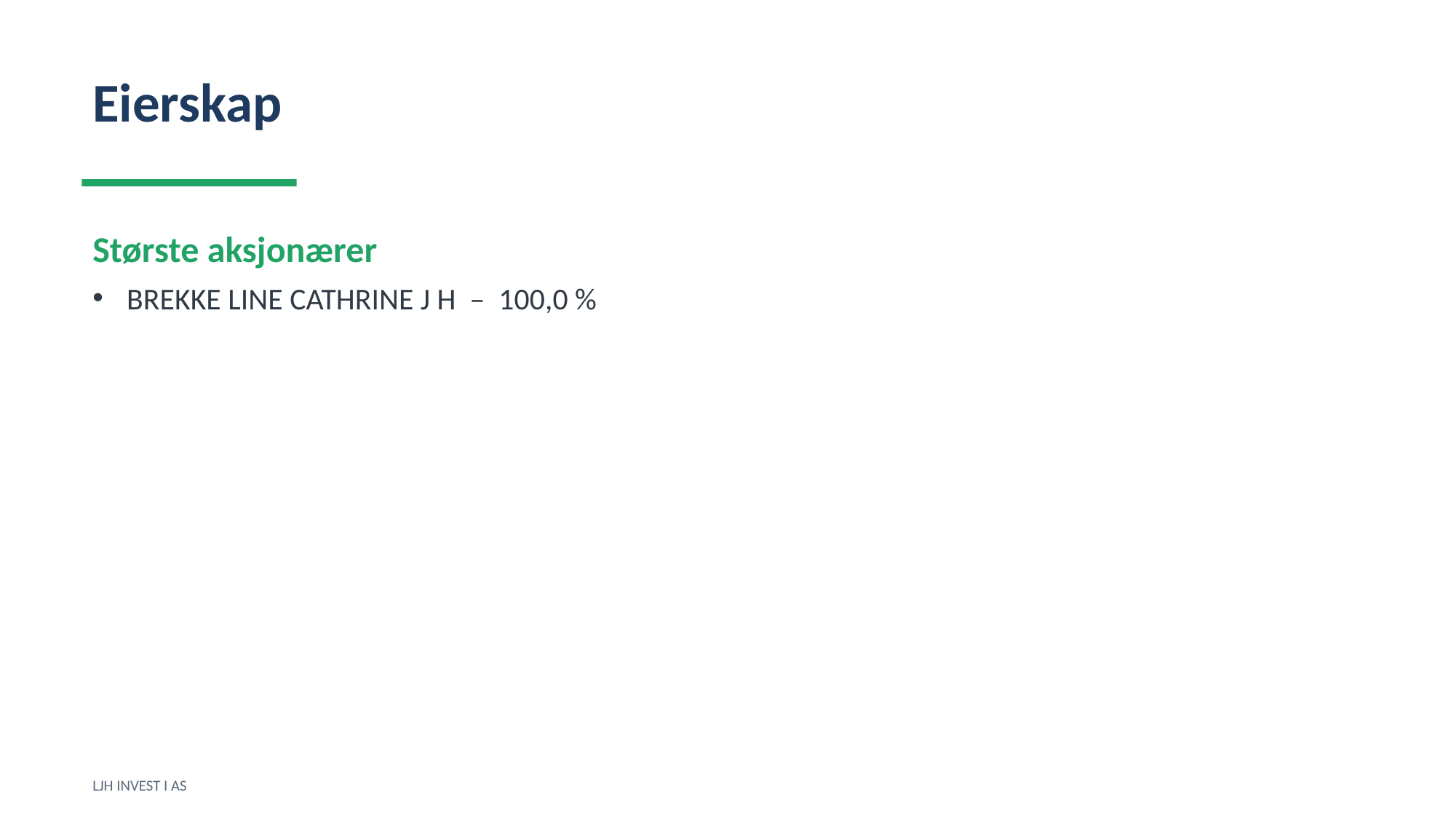

Eierskap

Største aksjonærer
BREKKE LINE CATHRINE J H  –  100,0 %
LJH INVEST I AS